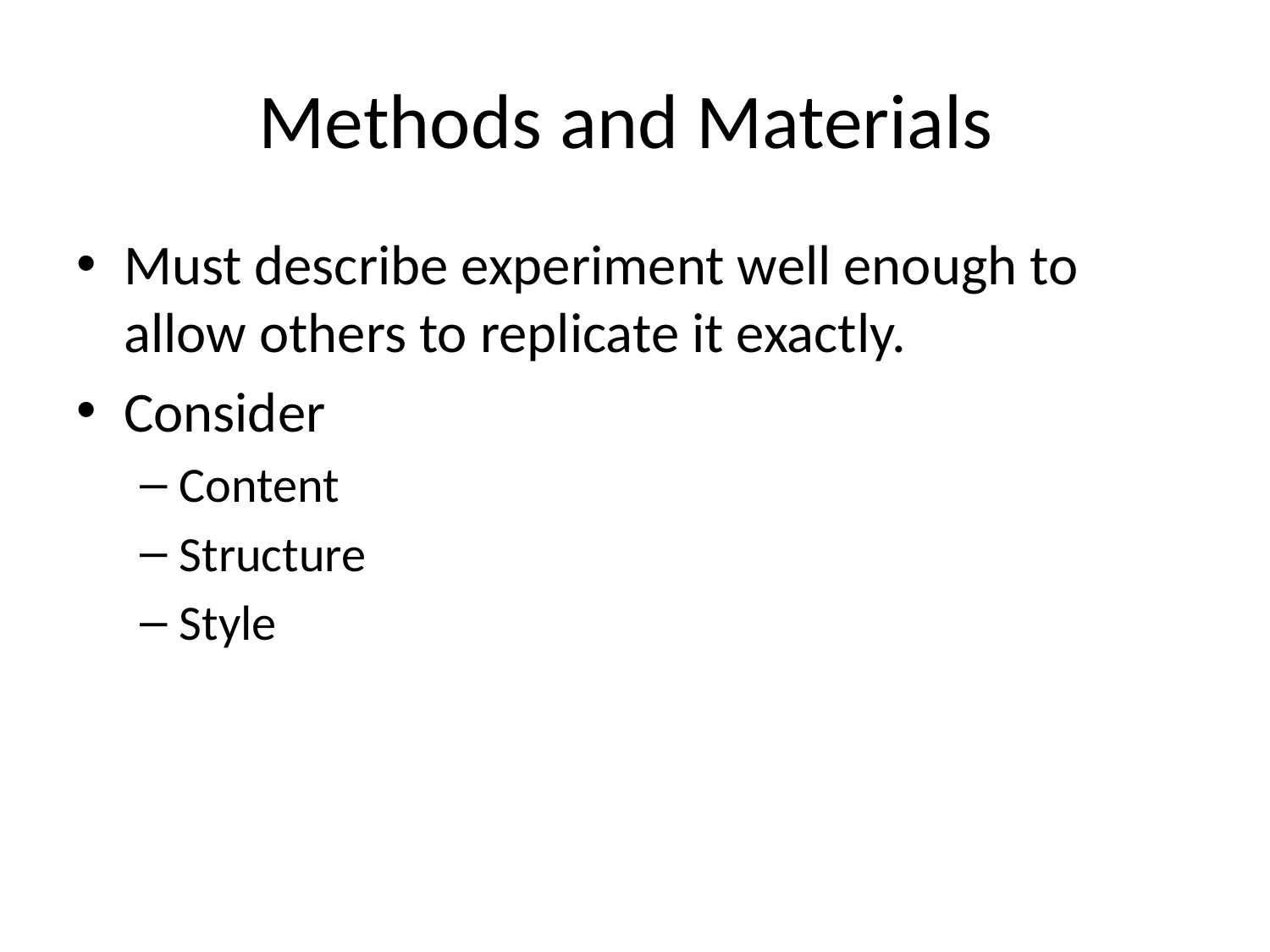

# Methods and Materials
Must describe experiment well enough to allow others to replicate it exactly.
Consider
Content
Structure
Style